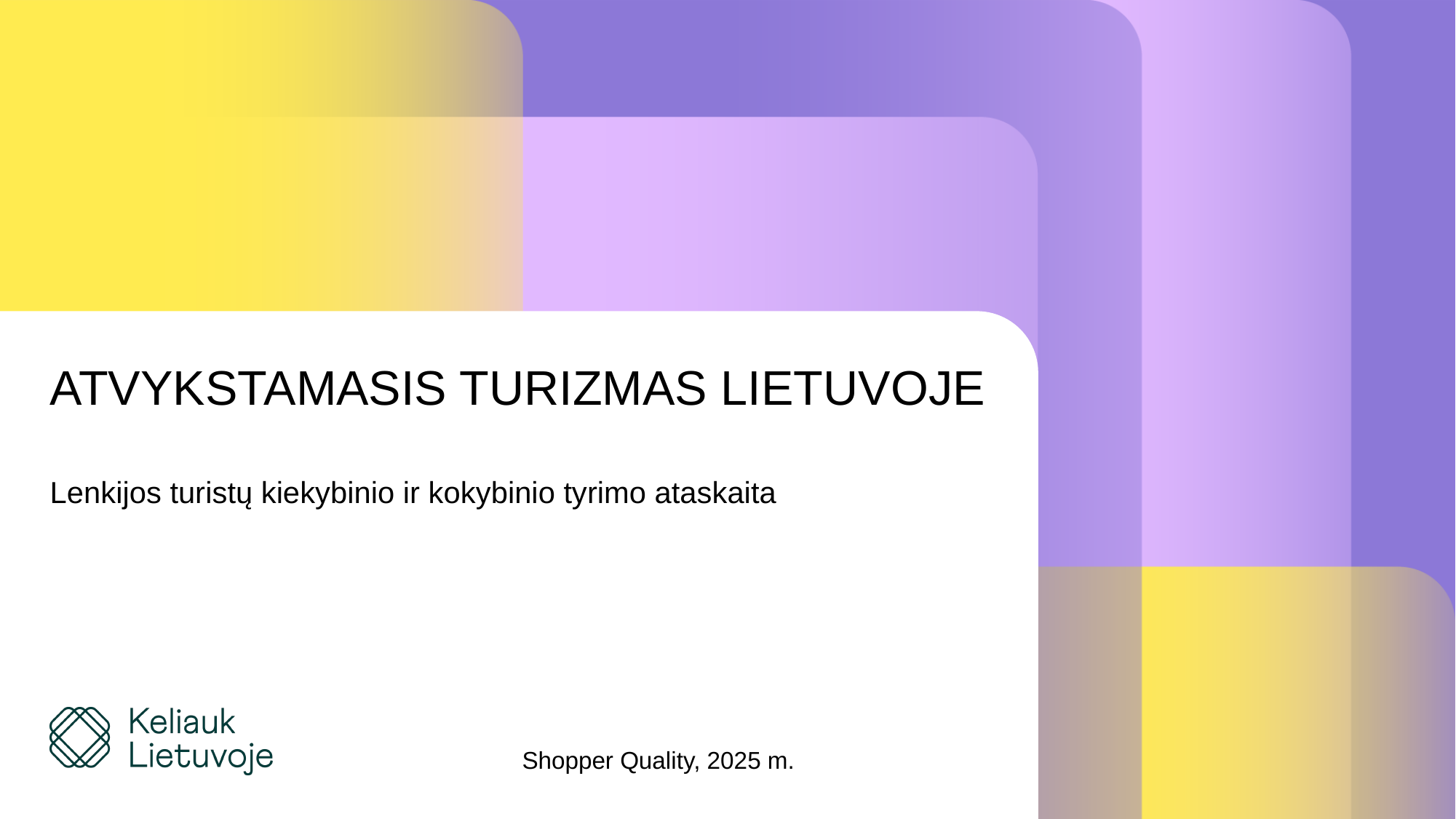

# ATVYKSTAMASIS TURIZMAS LIETUVOJE Lenkijos turistų kiekybinio ir kokybinio tyrimo ataskaita
Shopper Quality, 2025 m.